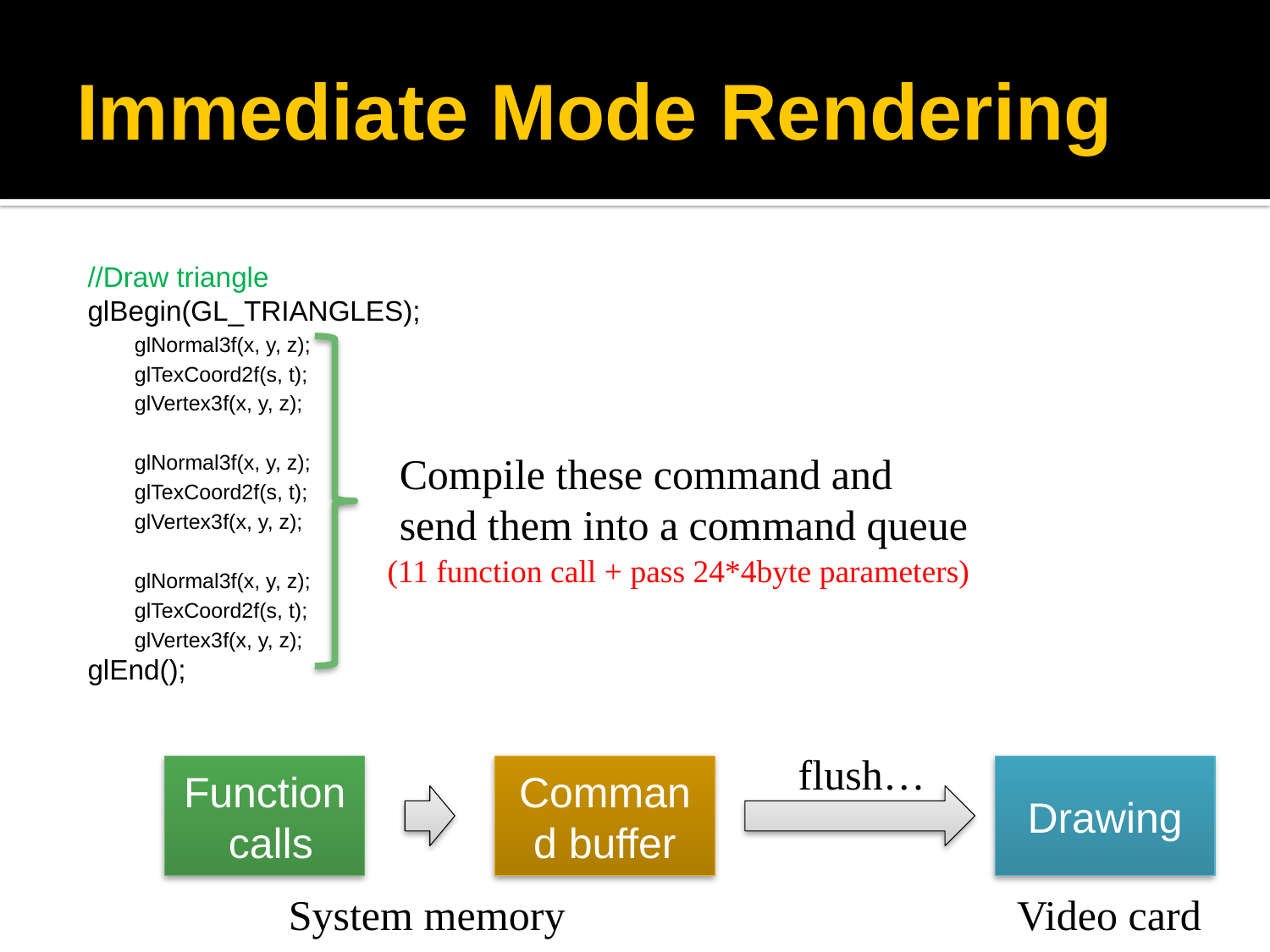

# Immediate Mode Rendering
//Draw triangle
glBegin(GL_TRIANGLES);
glNormal3f(x, y, z);
glTexCoord2f(s, t);
glVertex3f(x, y, z);

glNormal3f(x, y, z);
glTexCoord2f(s, t);
glVertex3f(x, y, z);

glNormal3f(x, y, z);
glTexCoord2f(s, t);
glVertex3f(x, y, z);
glEnd();

Compile these command and
send them into a command queue
(11 function call + pass 24*4byte parameters)
flush…
Function
 calls
Command buffer
Drawing

System memory
Video card